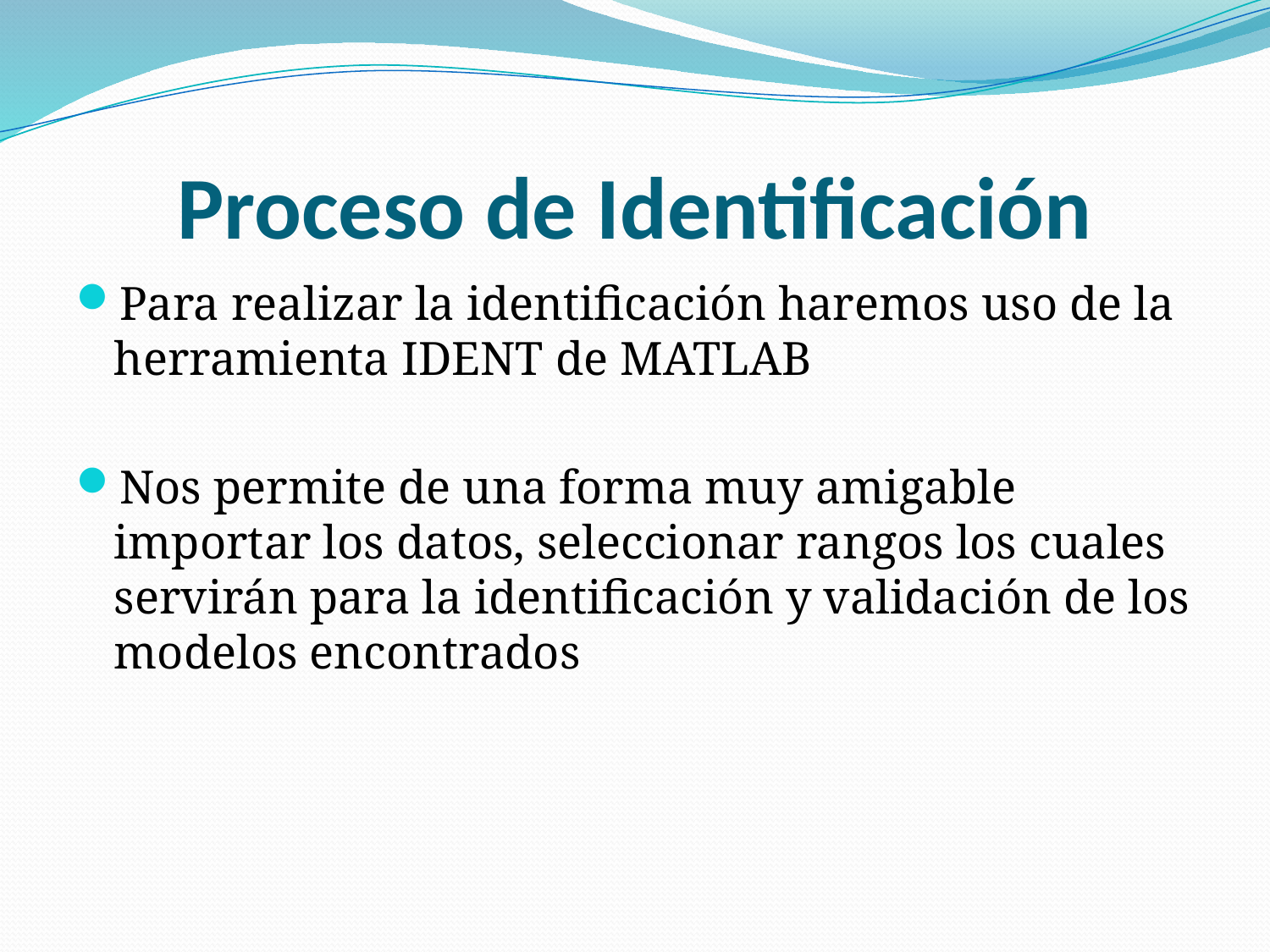

# Proceso de Identificación
Para realizar la identificación haremos uso de la herramienta IDENT de MATLAB

Nos permite de una forma muy amigable importar los datos, seleccionar rangos los cuales servirán para la identificación y validación de los modelos encontrados